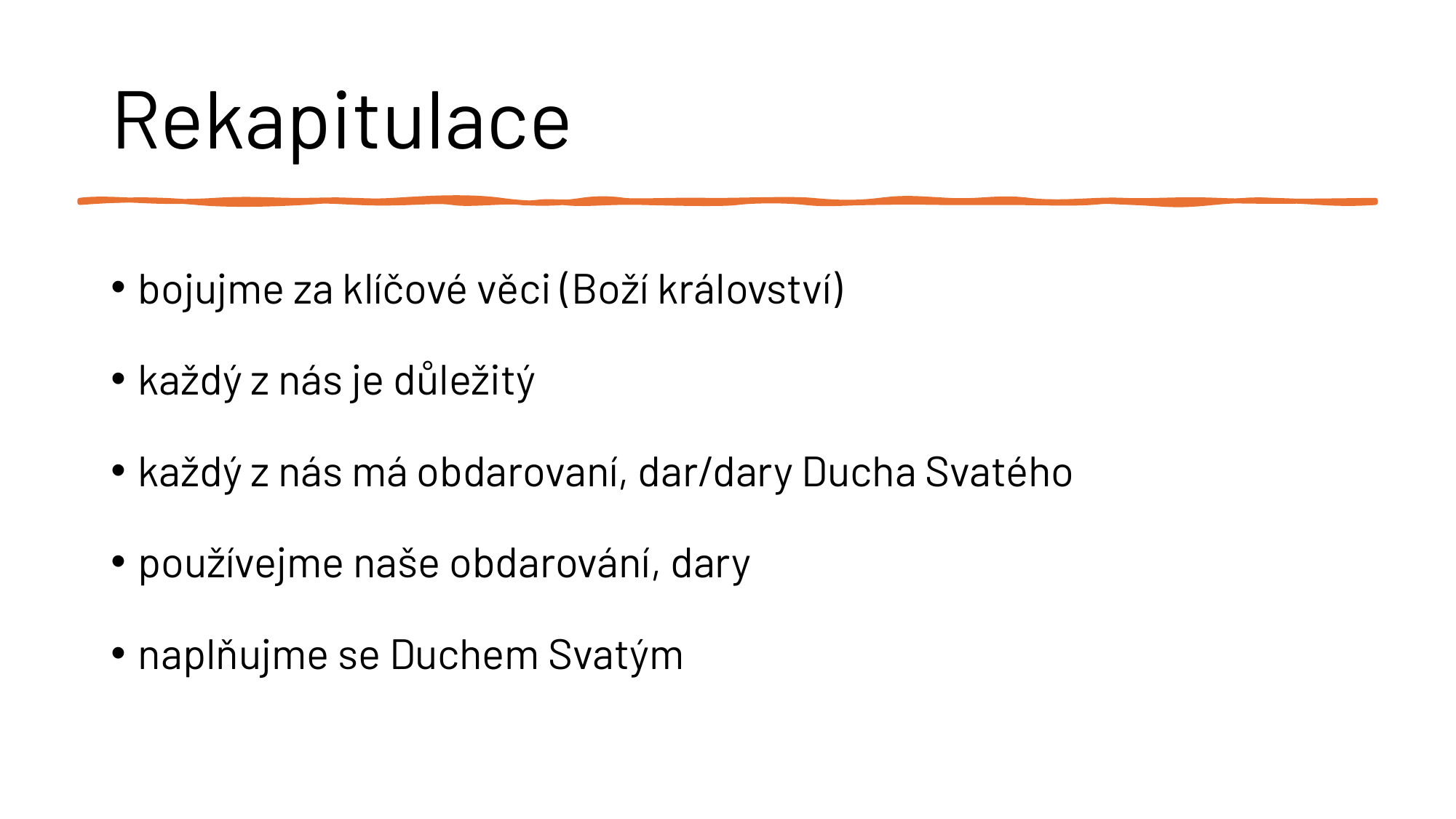

# Rekapitulace

bojujme za klíčové věci (Boží království)
každý z nás je důležitý
každý z nás má obdarovaní, dar/dary Ducha Svatého
používejme naše obdarování, dary
naplňujme se Duchem Svatým